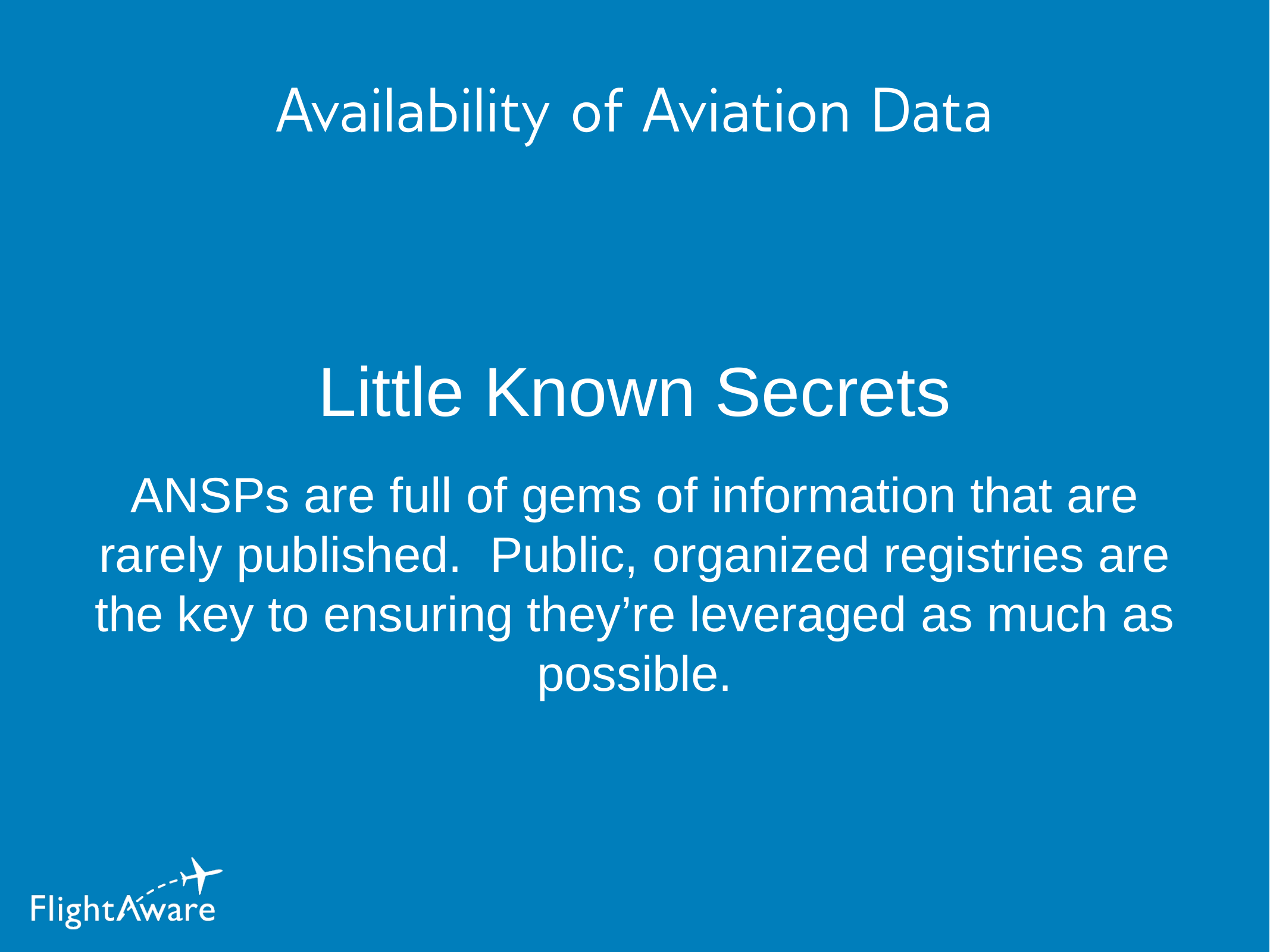

# Availability of Aviation Data
Little Known Secrets
ANSPs are full of gems of information that are rarely published.  Public, organized registries are the key to ensuring they’re leveraged as much as possible.